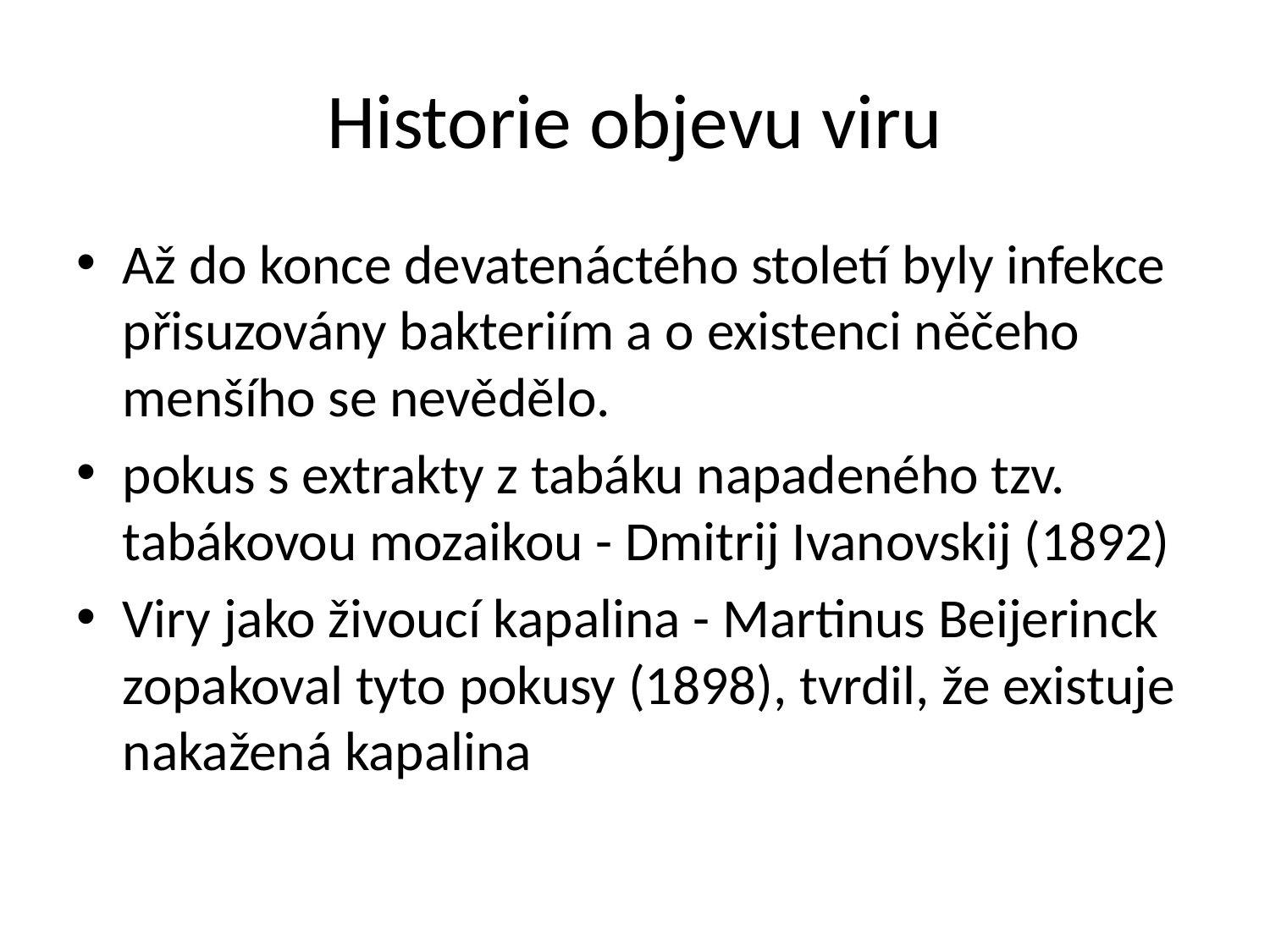

# Historie objevu viru
Až do konce devatenáctého století byly infekce přisuzovány bakteriím a o existenci něčeho menšího se nevědělo.
pokus s extrakty z tabáku napadeného tzv. tabákovou mozaikou - Dmitrij Ivanovskij (1892)
Viry jako živoucí kapalina - Martinus Beijerinck zopakoval tyto pokusy (1898), tvrdil, že existuje nakažená kapalina